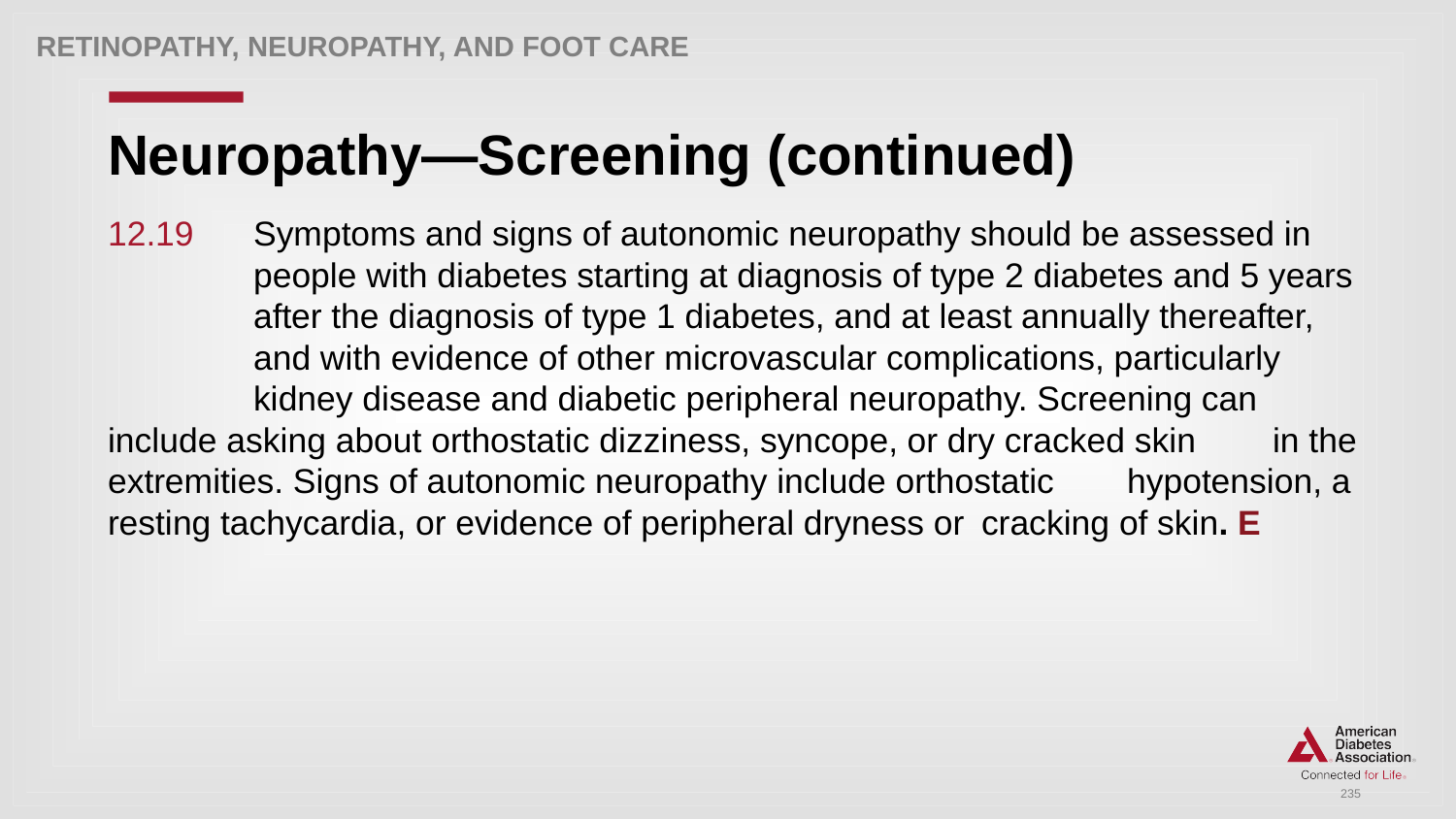

Retinopathy, neuropathy, and foot care
# Neuropathy—Screening (continued)
12.19 	Symptoms and signs of autonomic neuropathy should be assessed in 	people with diabetes starting at diagnosis of type 2 diabetes and 5 years 	after the diagnosis of type 1 diabetes, and at least annually thereafter, 	and with evidence of other microvascular complications, particularly 	kidney disease and diabetic peripheral neuropathy. Screening can 	include asking about orthostatic dizziness, syncope, or dry cracked skin 	in the extremities. Signs of autonomic neuropathy include orthostatic 	hypotension, a resting tachycardia, or evidence of peripheral dryness or 	cracking of skin. E